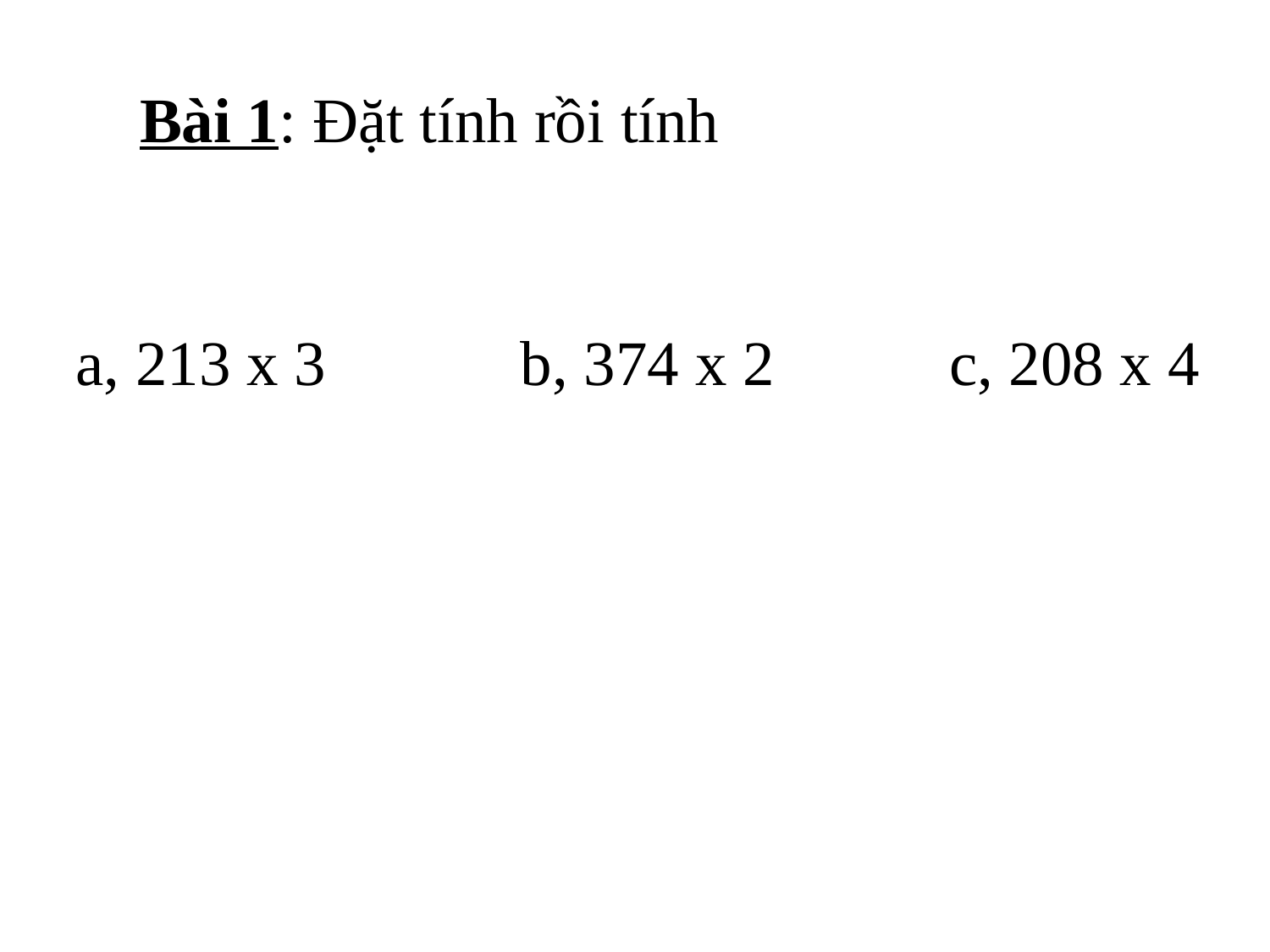

# Bài 1: Đặt tính rồi tính
    a, 213 x 3		b, 374 x 2	   c, 208 x 4